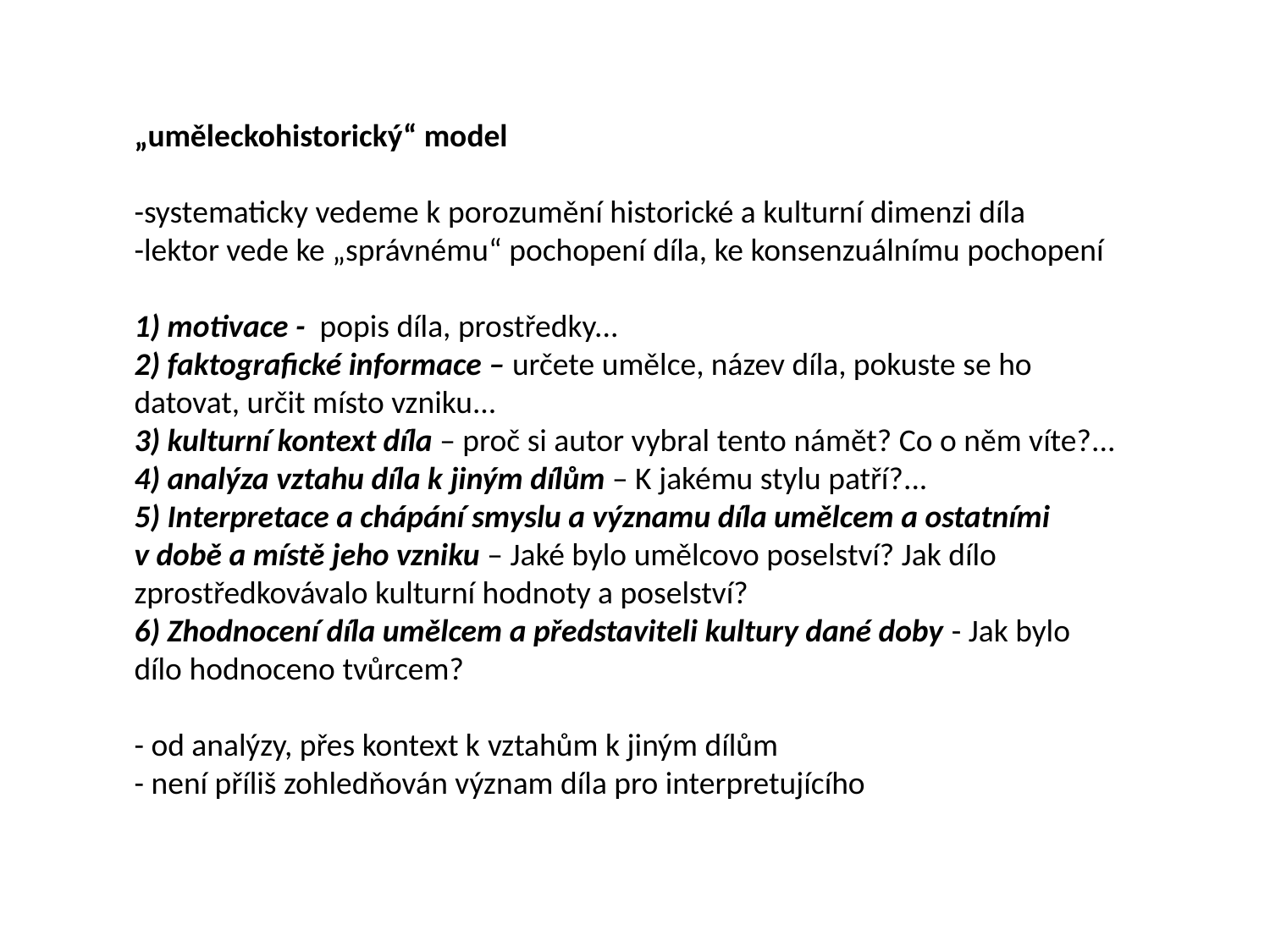

„uměleckohistorický“ model

-systematicky vedeme k porozumění historické a kulturní dimenzi díla
-lektor vede ke „správnému“ pochopení díla, ke konsenzuálnímu pochopení

1) motivace -  popis díla, prostředky...
2) faktografické informace – určete umělce, název díla, pokuste se ho datovat, určit místo vzniku...
3) kulturní kontext díla – proč si autor vybral tento námět? Co o něm víte?...
4) analýza vztahu díla k jiným dílům – K jakému stylu patří?...
5) Interpretace a chápání smyslu a významu díla umělcem a ostatními v době a místě jeho vzniku – Jaké bylo umělcovo poselství? Jak dílo zprostředkovávalo kulturní hodnoty a poselství?
6) Zhodnocení díla umělcem a představiteli kultury dané doby - Jak bylo dílo hodnoceno tvůrcem?

- od analýzy, přes kontext k vztahům k jiným dílům
- není příliš zohledňován význam díla pro interpretujícího